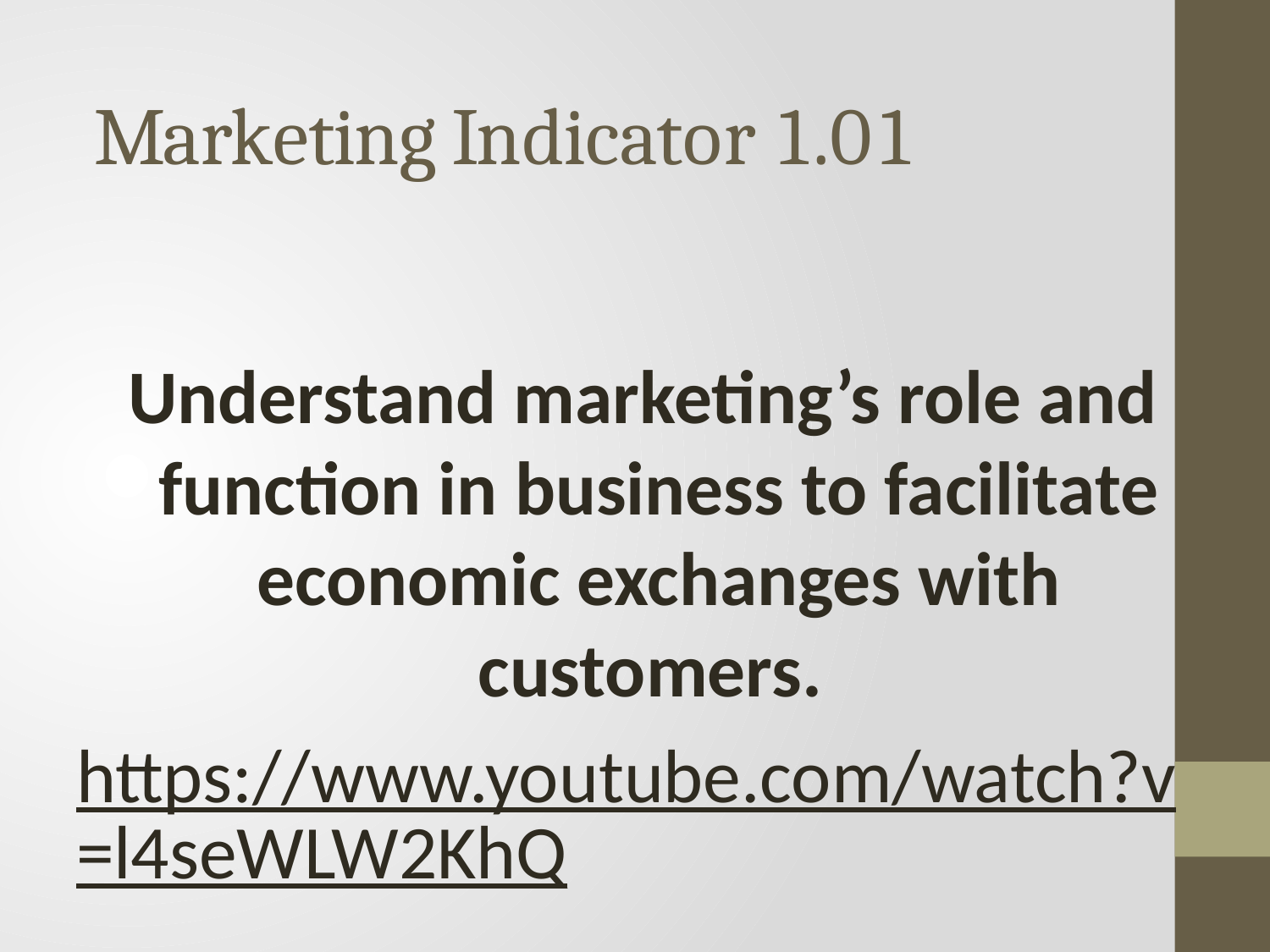

# Marketing Indicator 1.01
Understand marketing’s role and function in business to facilitate economic exchanges with customers.
https://www.youtube.com/watch?v=l4seWLW2KhQ